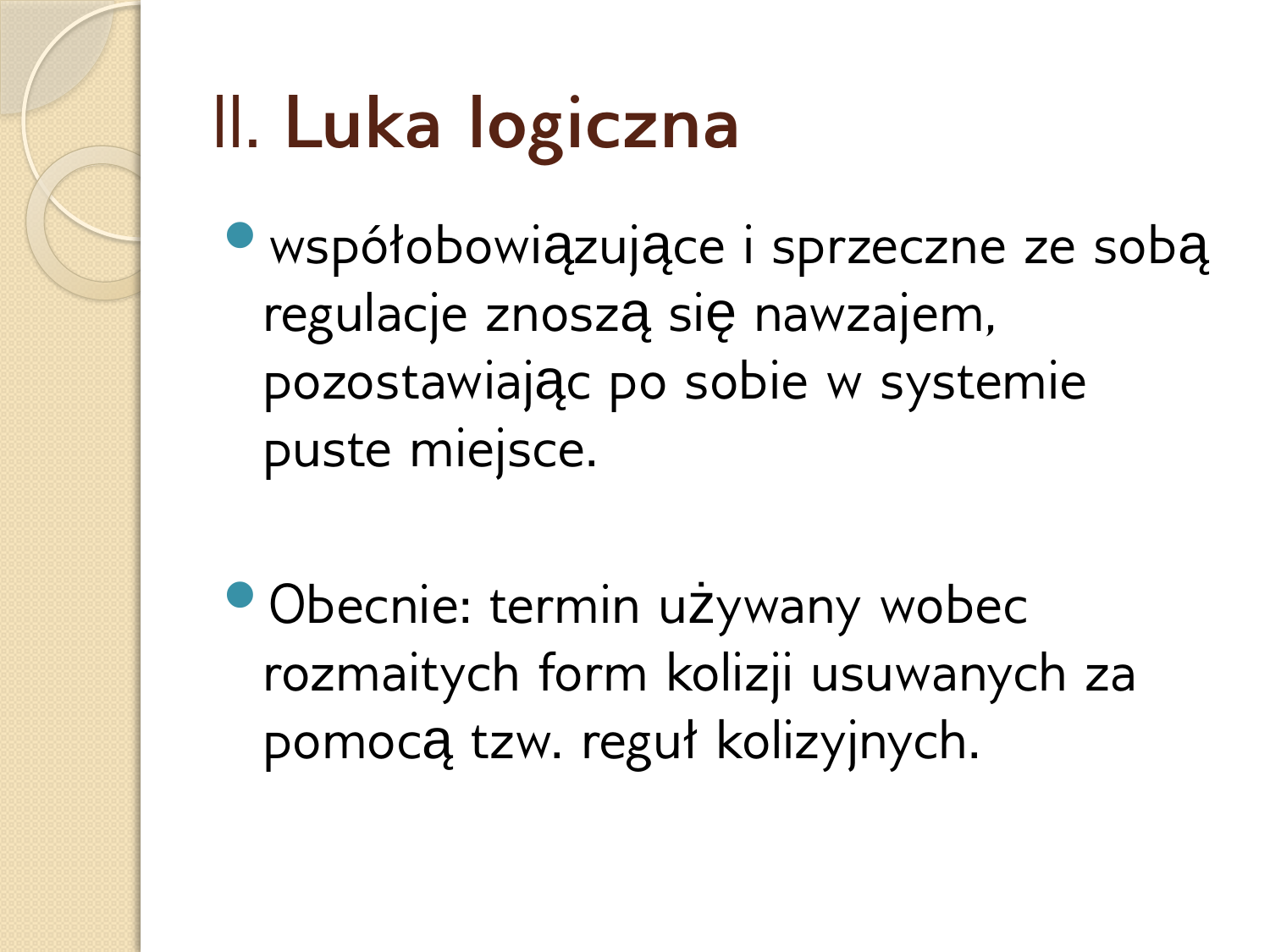

# II. Luka logiczna
współobowiązujące i sprzeczne ze sobą regulacje znoszą się nawzajem, pozostawiając po sobie w systemie puste miejsce.

Obecnie: termin używany wobec rozmaitych form kolizji usuwanych za pomocą tzw. reguł kolizyjnych.